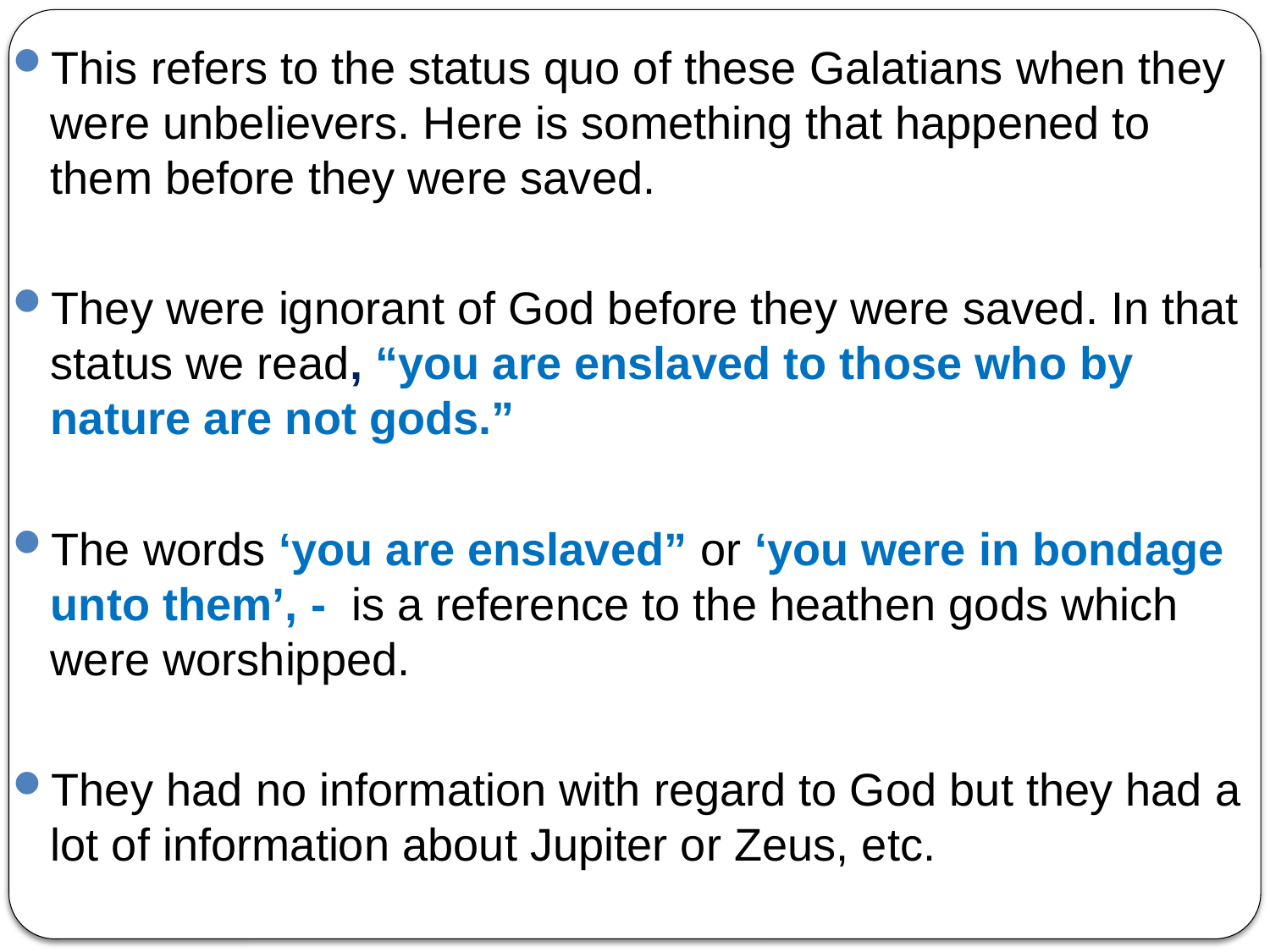

This refers to the status quo of these Galatians when they were unbelievers. Here is something that happened to them before they were saved.

They were ignorant of God before they were saved. In that status we read, “you are enslaved to those who by nature are not gods.”

The words ‘you are enslaved” or ‘you were in bondage unto them’, -  is a reference to the heathen gods which were worshipped.

They had no information with regard to God but they had a lot of information about Jupiter or Zeus, etc.